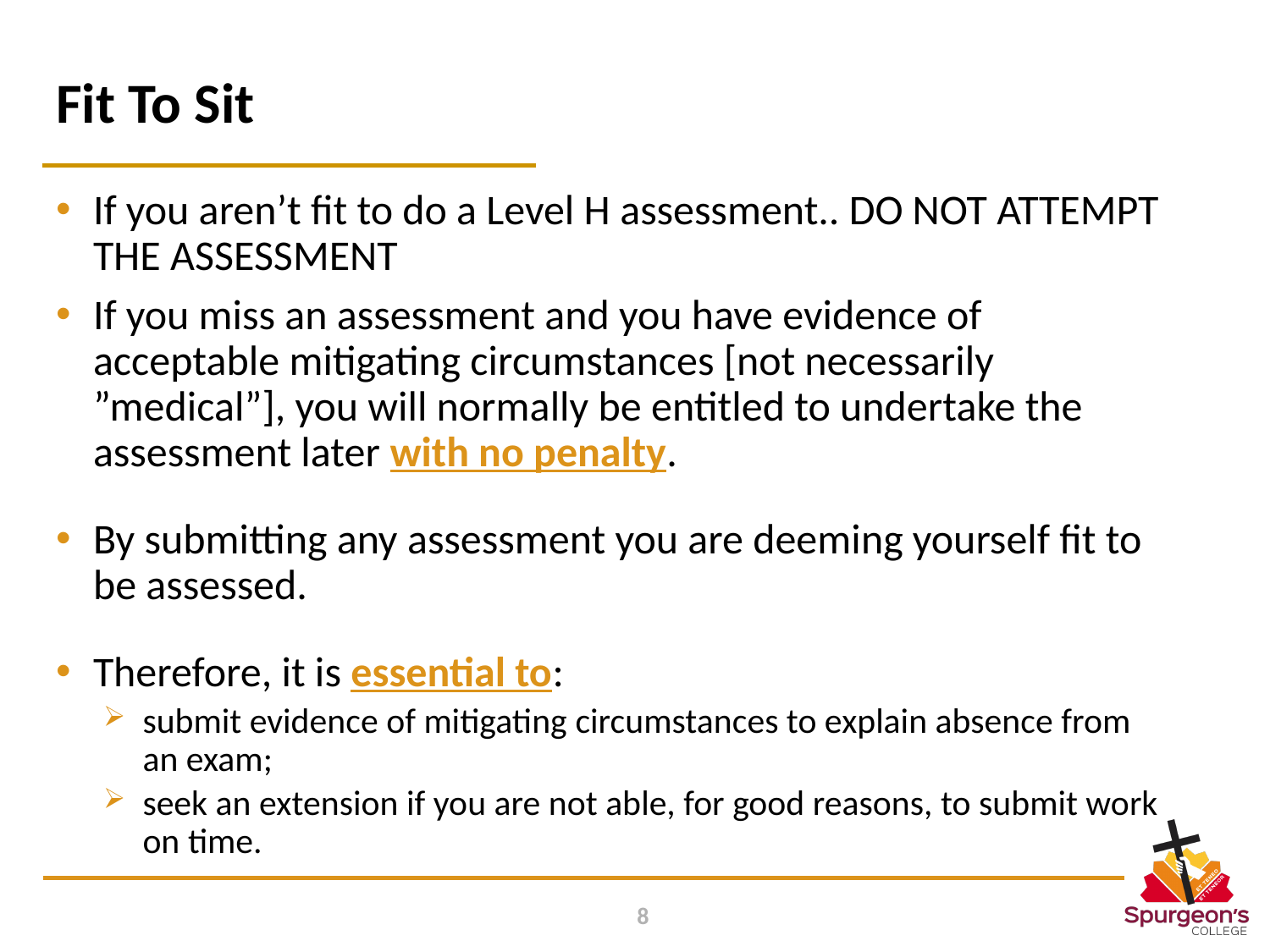

# Fit To Sit
If you aren’t fit to do a Level H assessment.. DO NOT ATTEMPT THE ASSESSMENT
If you miss an assessment and you have evidence of acceptable mitigating circumstances [not necessarily ”medical”], you will normally be entitled to undertake the assessment later with no penalty.

By submitting any assessment you are deeming yourself fit to be assessed.

Therefore, it is essential to:
submit evidence of mitigating circumstances to explain absence from an exam;
seek an extension if you are not able, for good reasons, to submit work on time.

8